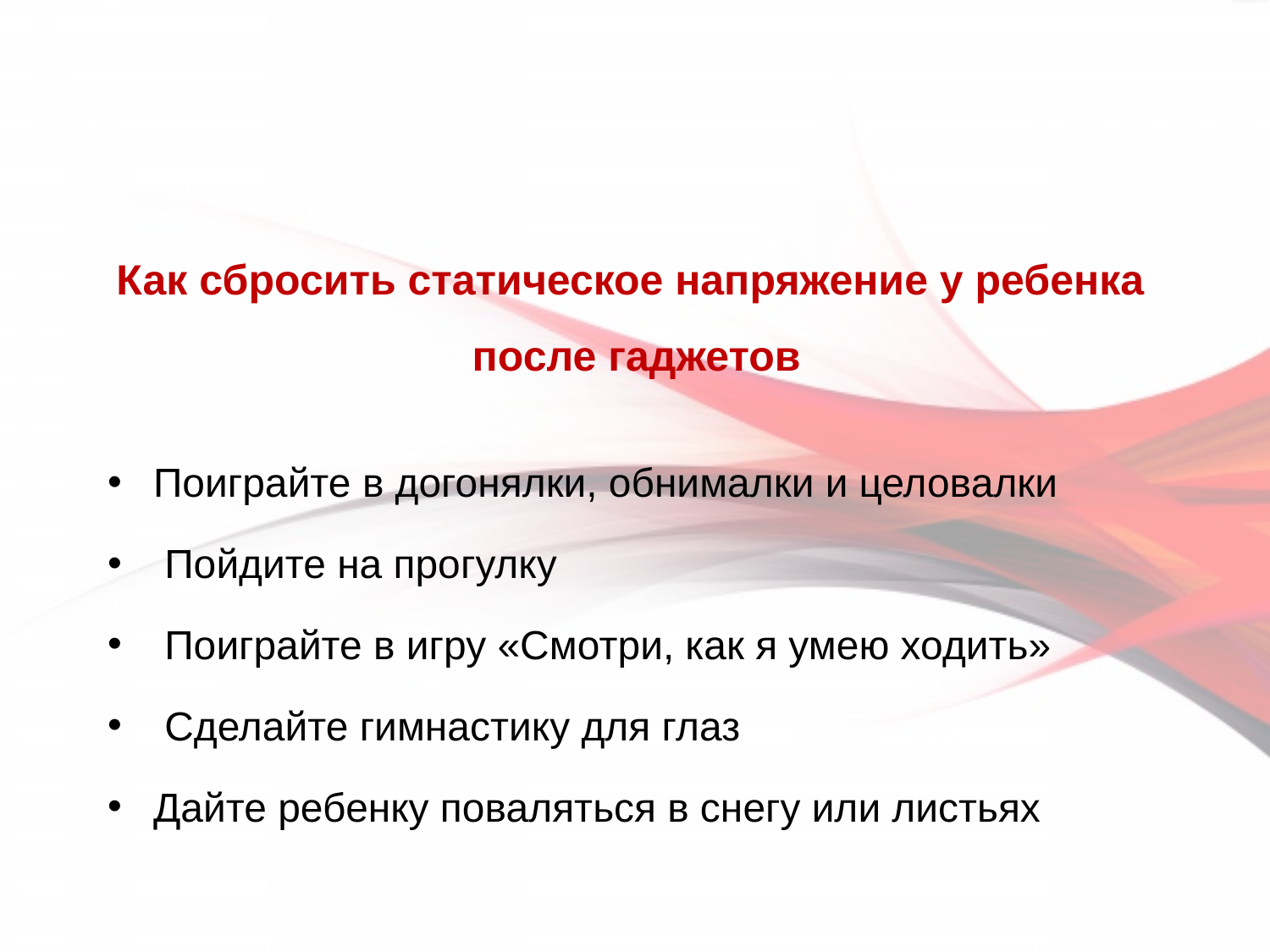

# Как сбросить статическое напряжение у ребенка после гаджетов
Поиграйте в догонялки, обнималки и целовалки
 Пойдите на прогулку
 Поиграйте в игру «Смотри, как я умею ходить»
 Сделайте гимнастику для глаз
Дайте ребенку поваляться в снегу или листьях